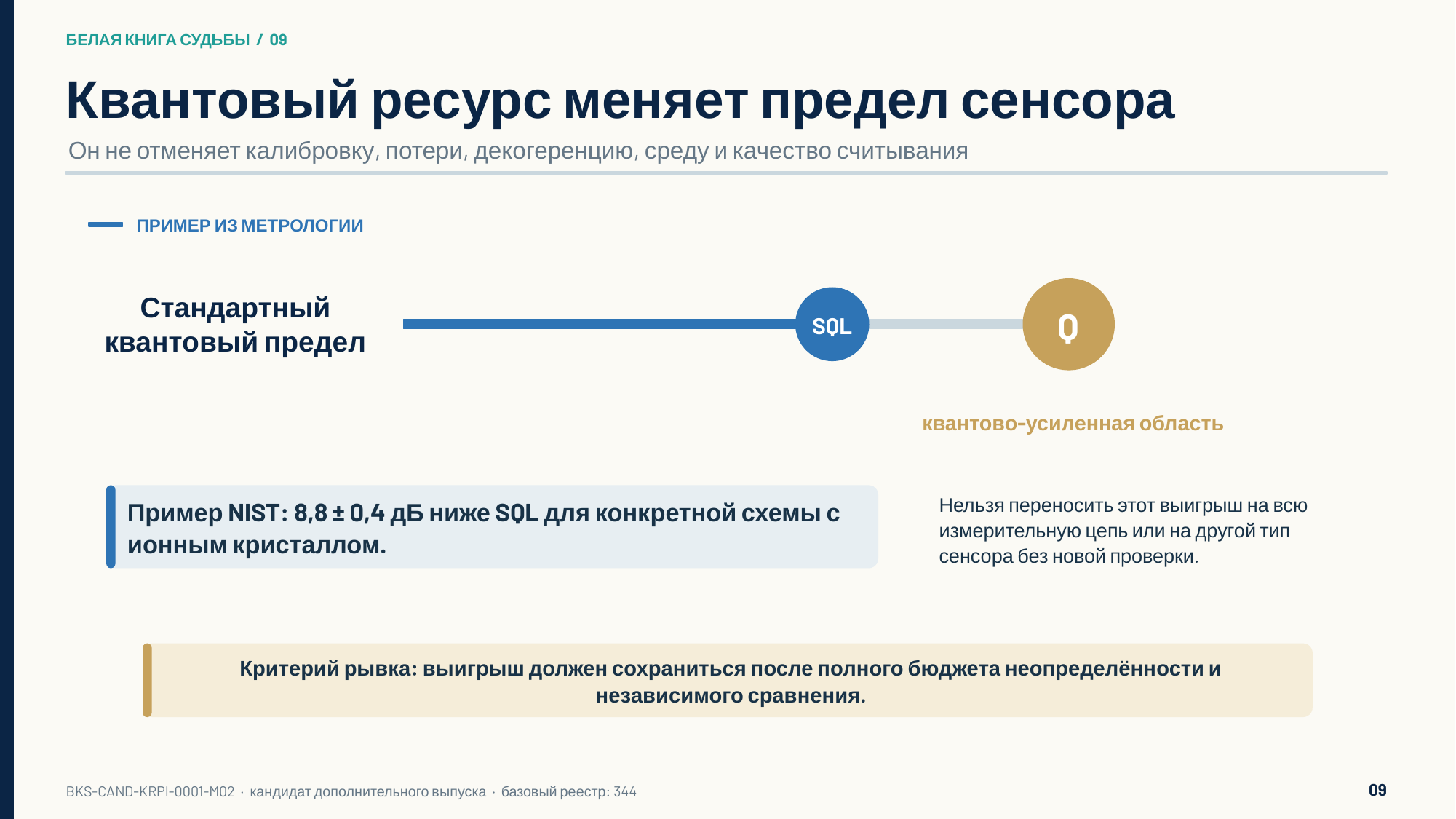

БЕЛАЯ КНИГА СУДЬБЫ  /  09
БЕЛАЯ КНИГА СУДЬБЫ  /  09
Квантовый ресурс меняет предел сенсора
Он не отменяет калибровку, потери, декогеренцию, среду и качество считывания

ПРИМЕР ИЗ МЕТРОЛОГИИ

Стандартный
квантовый предел
Q
SQL

квантово-усиленная область
Нельзя переносить этот выигрыш на всю измерительную цепь или на другой тип сенсора без новой проверки.

Пример NIST: 8,8 ± 0,4 дБ ниже SQL для конкретной схемы с ионным кристаллом.

Критерий рывка: выигрыш должен сохраниться после полного бюджета неопределённости и независимого сравнения.
09
BKS-CAND-KRPI-0001-M02  ·  кандидат дополнительного выпуска  ·  базовый реестр: 344